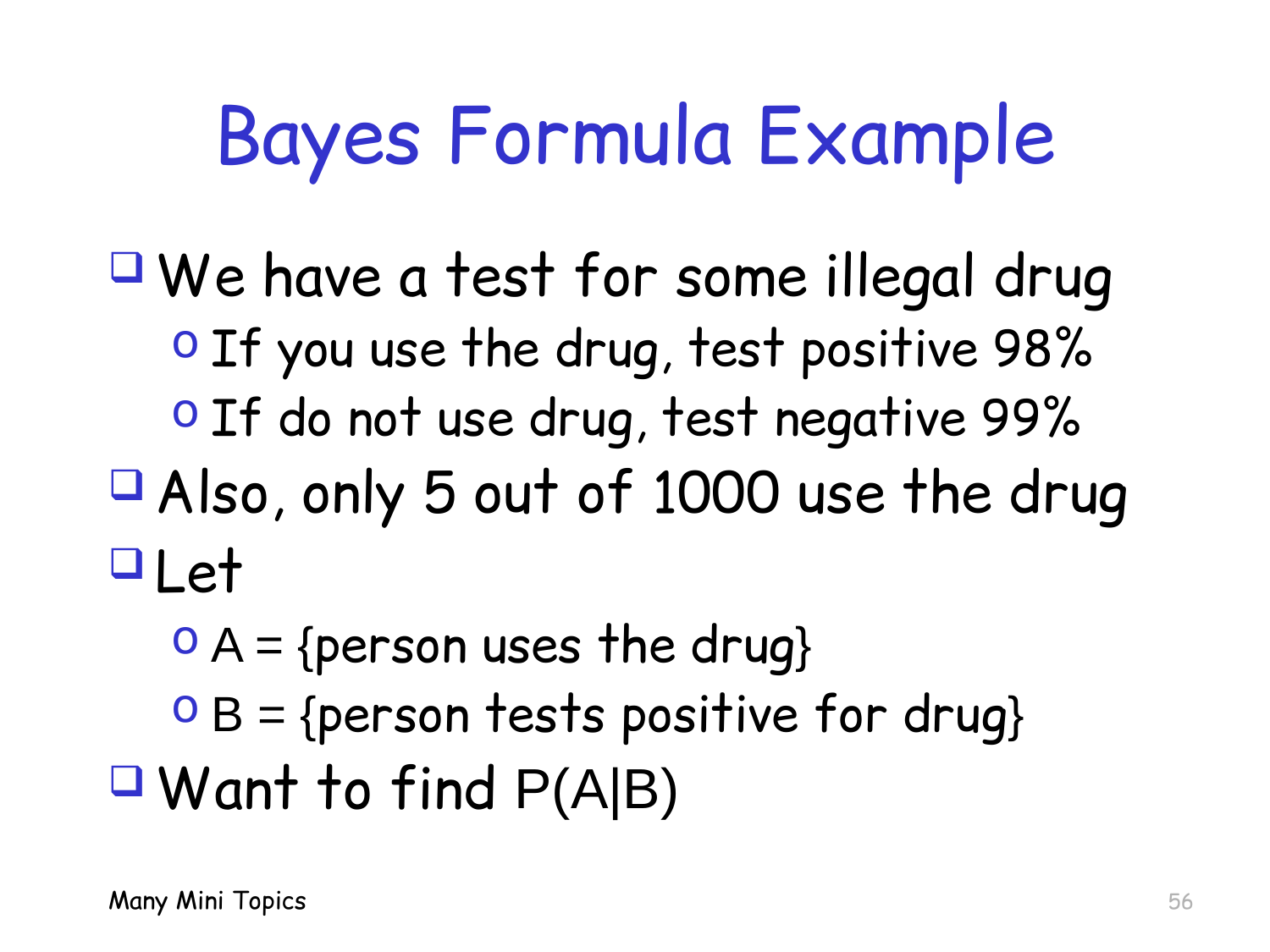

# Bayes Formula Example
We have a test for some illegal drug
If you use the drug, test positive 98%
If do not use drug, test negative 99%
Also, only 5 out of 1000 use the drug
Let
A = {person uses the drug}
B = {person tests positive for drug}
Want to find P(A|B)
Many Mini Topics
56